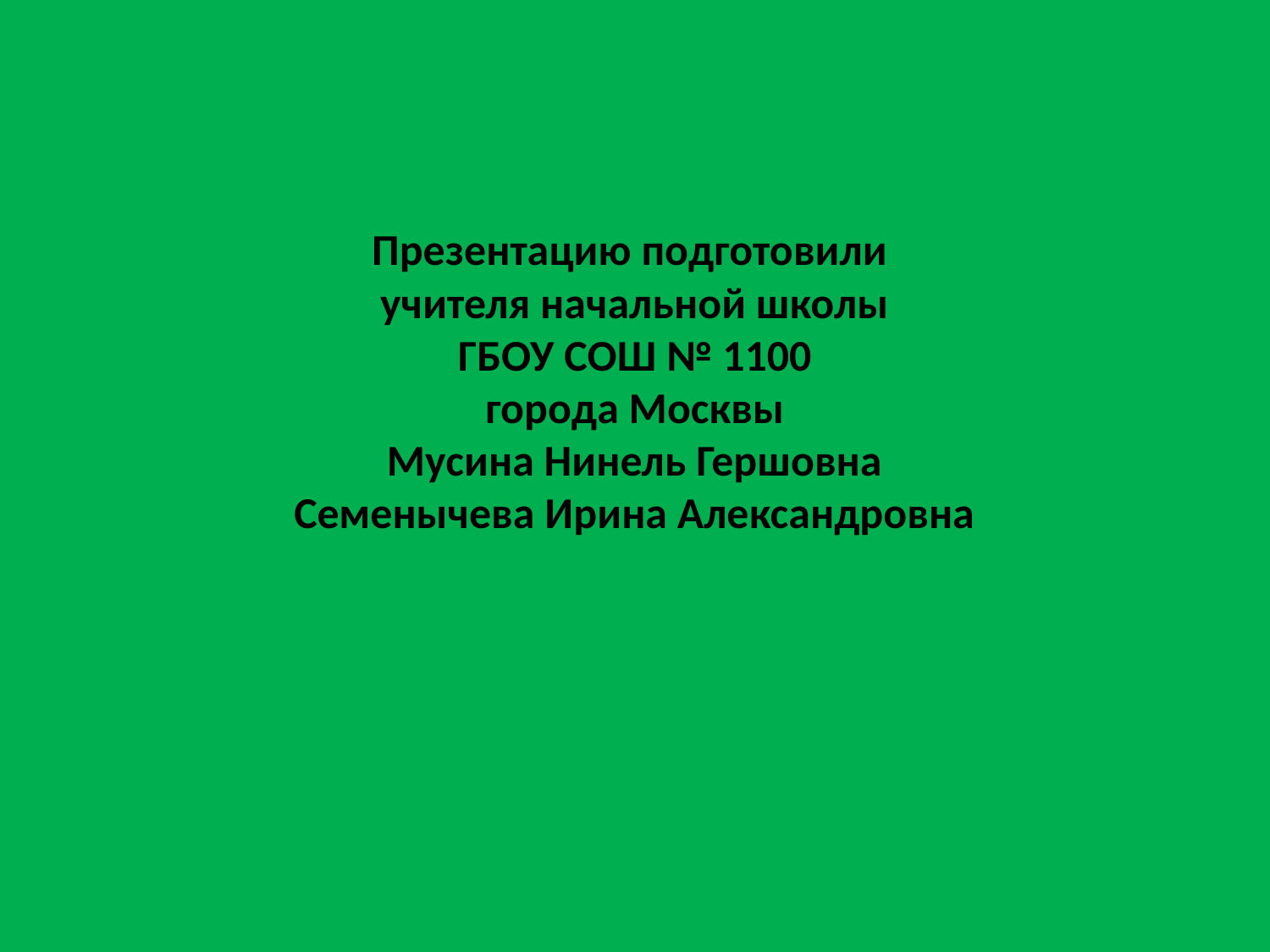

# Презентацию подготовили учителя начальной школы ГБОУ СОШ № 1100 города Москвы Мусина Нинель Гершовна Семенычева Ирина Александровна